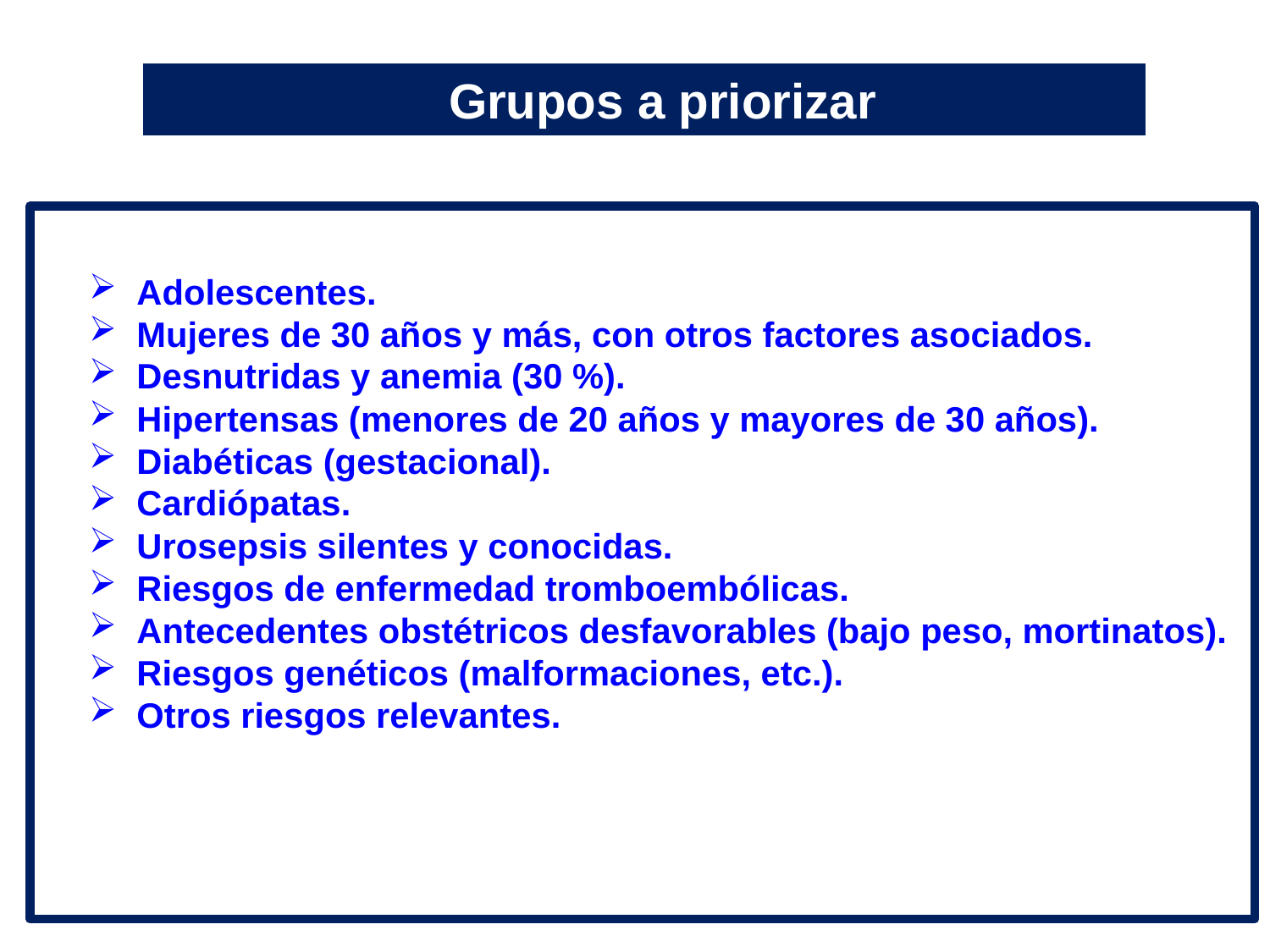

Grupos a priorizar

Adolescentes.
Mujeres de 30 años y más, con otros factores asociados.
Desnutridas y anemia (30 %).
Hipertensas (menores de 20 años y mayores de 30 años).
Diabéticas (gestacional).
Cardiópatas.
Urosepsis silentes y conocidas.
Riesgos de enfermedad tromboembólicas.
Antecedentes obstétricos desfavorables (bajo peso, mortinatos).
Riesgos genéticos (malformaciones, etc.).
Otros riesgos relevantes.